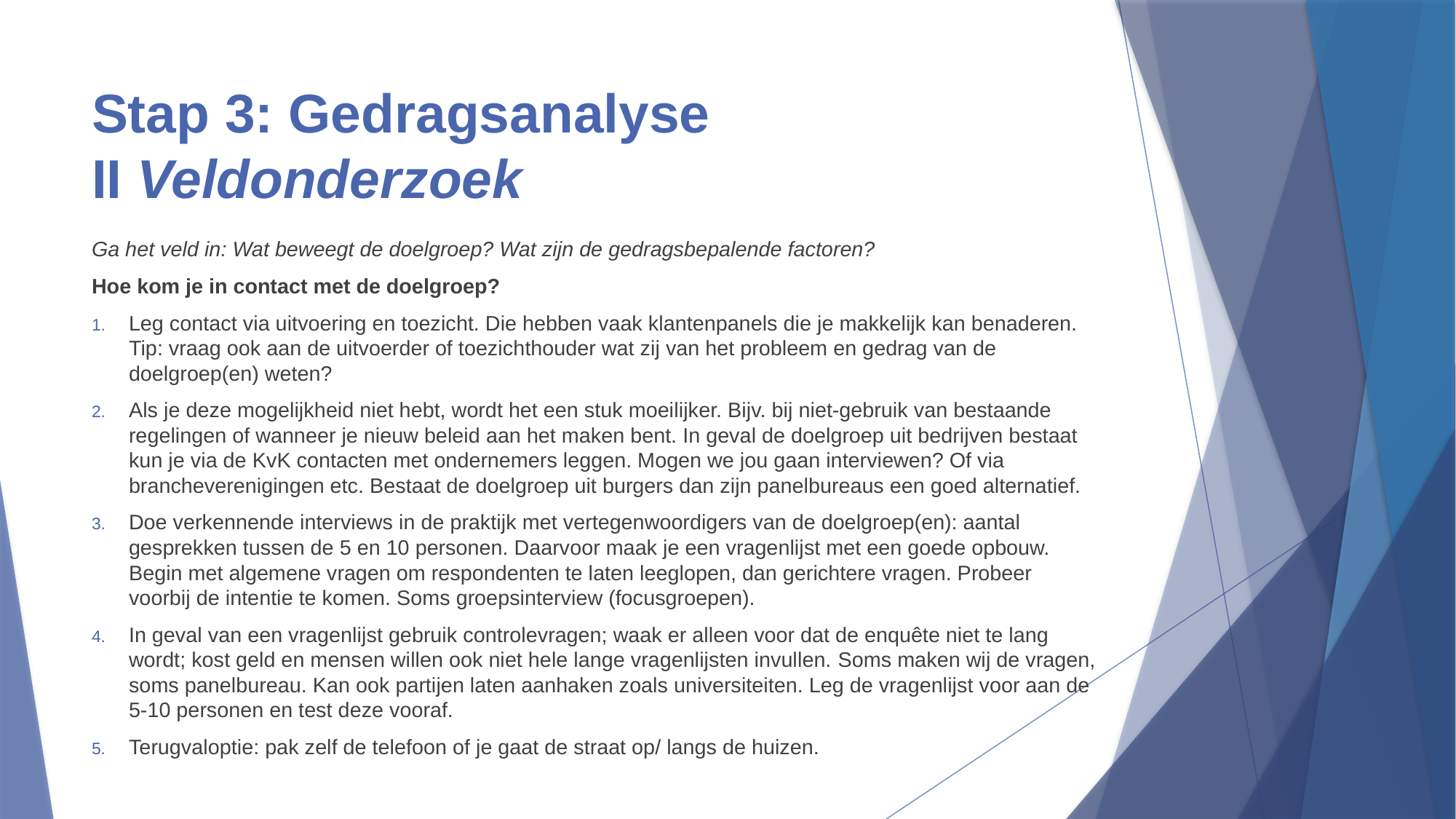

# Stap 3: Gedragsanalyse II Veldonderzoek
Ga het veld in: Wat beweegt de doelgroep? Wat zijn de gedragsbepalende factoren?
Hoe kom je in contact met de doelgroep?
Leg contact via uitvoering en toezicht. Die hebben vaak klantenpanels die je makkelijk kan benaderen. Tip: vraag ook aan de uitvoerder of toezichthouder wat zij van het probleem en gedrag van de doelgroep(en) weten?
Als je deze mogelijkheid niet hebt, wordt het een stuk moeilijker. Bijv. bij niet-gebruik van bestaande regelingen of wanneer je nieuw beleid aan het maken bent. In geval de doelgroep uit bedrijven bestaat kun je via de KvK contacten met ondernemers leggen. Mogen we jou gaan interviewen? Of via brancheverenigingen etc. Bestaat de doelgroep uit burgers dan zijn panelbureaus een goed alternatief.
Doe verkennende interviews in de praktijk met vertegenwoordigers van de doelgroep(en): aantal gesprekken tussen de 5 en 10 personen. Daarvoor maak je een vragenlijst met een goede opbouw. Begin met algemene vragen om respondenten te laten leeglopen, dan gerichtere vragen. Probeer voorbij de intentie te komen. Soms groepsinterview (focusgroepen).
In geval van een vragenlijst gebruik controlevragen; waak er alleen voor dat de enquête niet te lang wordt; kost geld en mensen willen ook niet hele lange vragenlijsten invullen. Soms maken wij de vragen, soms panelbureau. Kan ook partijen laten aanhaken zoals universiteiten. Leg de vragenlijst voor aan de 5-10 personen en test deze vooraf.
Terugvaloptie: pak zelf de telefoon of je gaat de straat op/ langs de huizen.